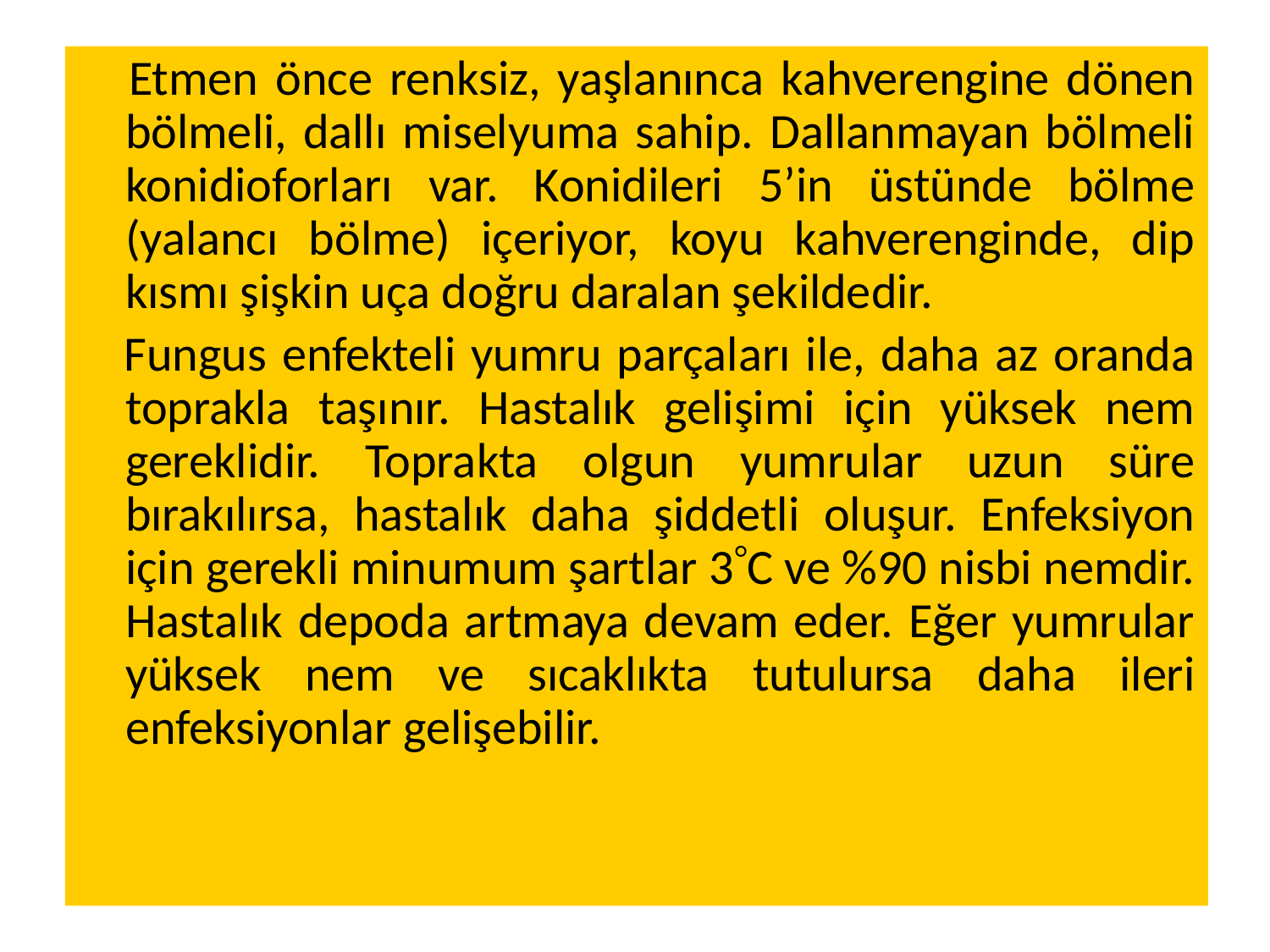

Etmen önce renksiz, yaşlanınca kahverengine dönen bölmeli, dallı miselyuma sahip. Dallanmayan bölmeli konidioforları var. Konidileri 5’in üstünde bölme (yalancı bölme) içeriyor, koyu kahverenginde, dip kısmı şişkin uça doğru daralan şekildedir.
   Fungus enfekteli yumru parçaları ile, daha az oranda toprakla taşınır. Hastalık gelişimi için yüksek nem gereklidir. Toprakta olgun yumrular uzun süre bırakılırsa, hastalık daha şiddetli oluşur. Enfeksiyon için gerekli minumum şartlar 3°C ve %90 nisbi nemdir. Hastalık depoda artmaya devam eder. Eğer yumrular yüksek nem ve sıcaklıkta tutulursa daha ileri enfeksiyonlar gelişebilir.